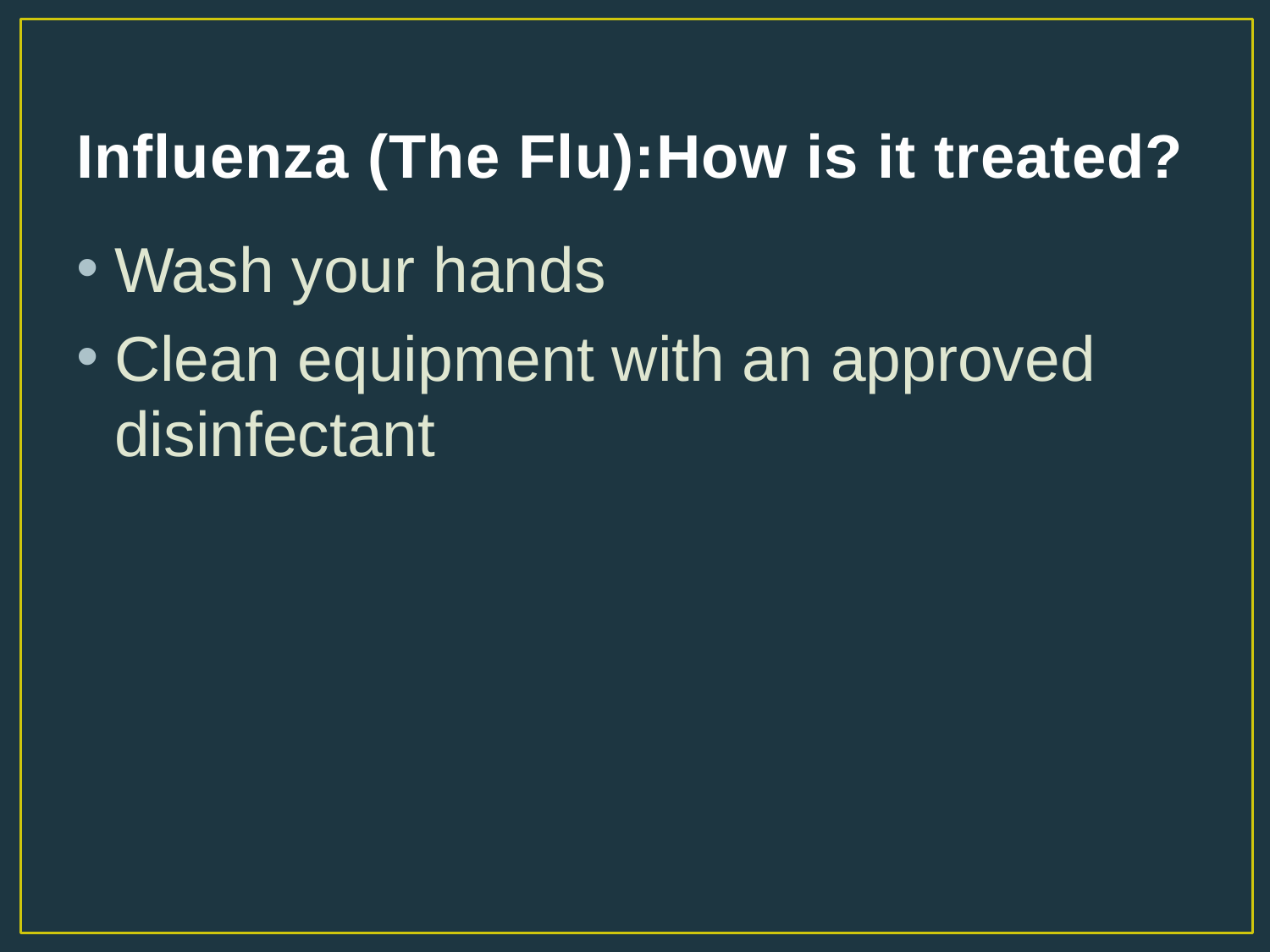

# Influenza (The Flu):How is it treated?
Wash your hands
Clean equipment with an approved disinfectant